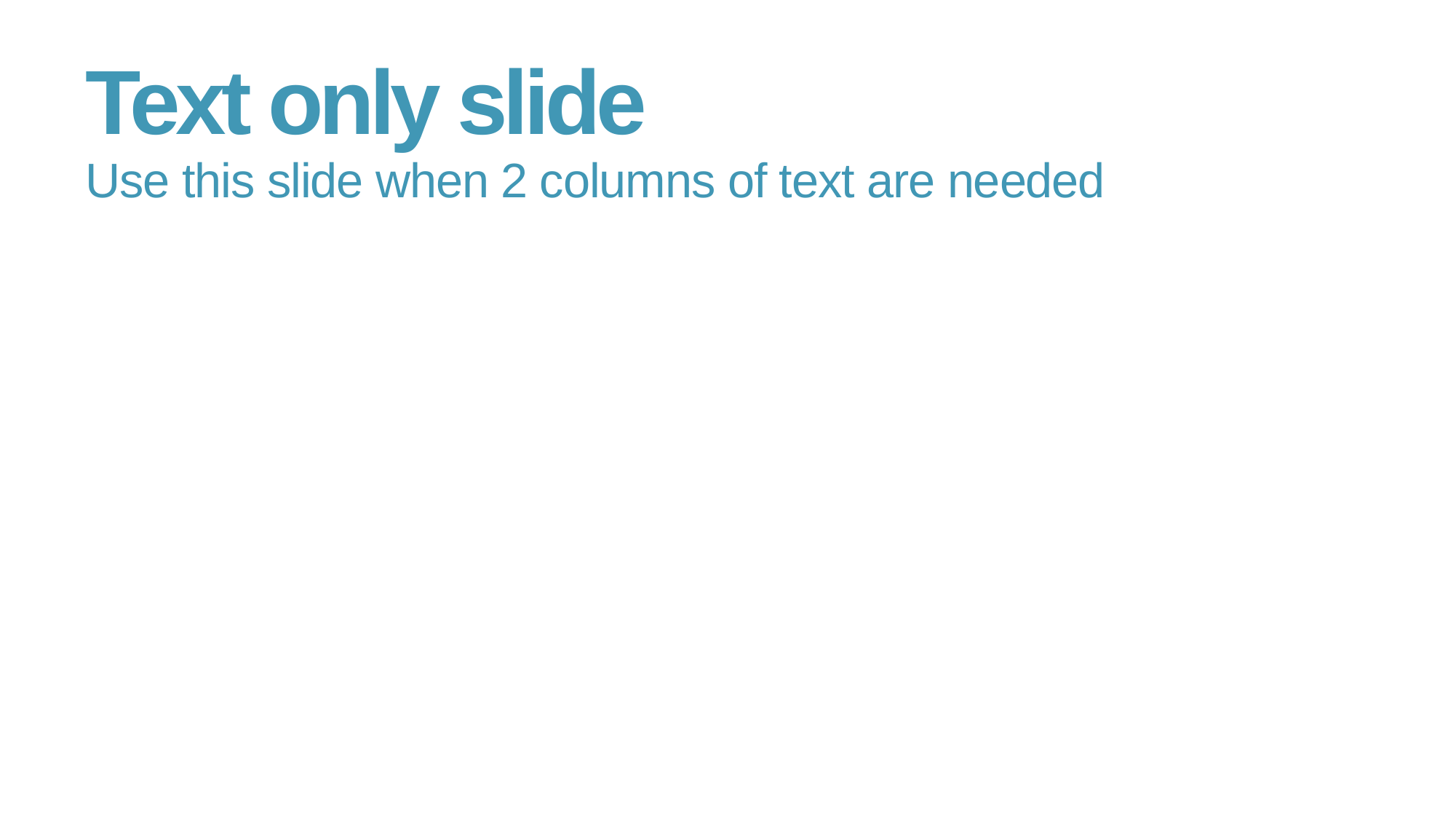

# Text only slide
Use this slide when 2 columns of text are needed